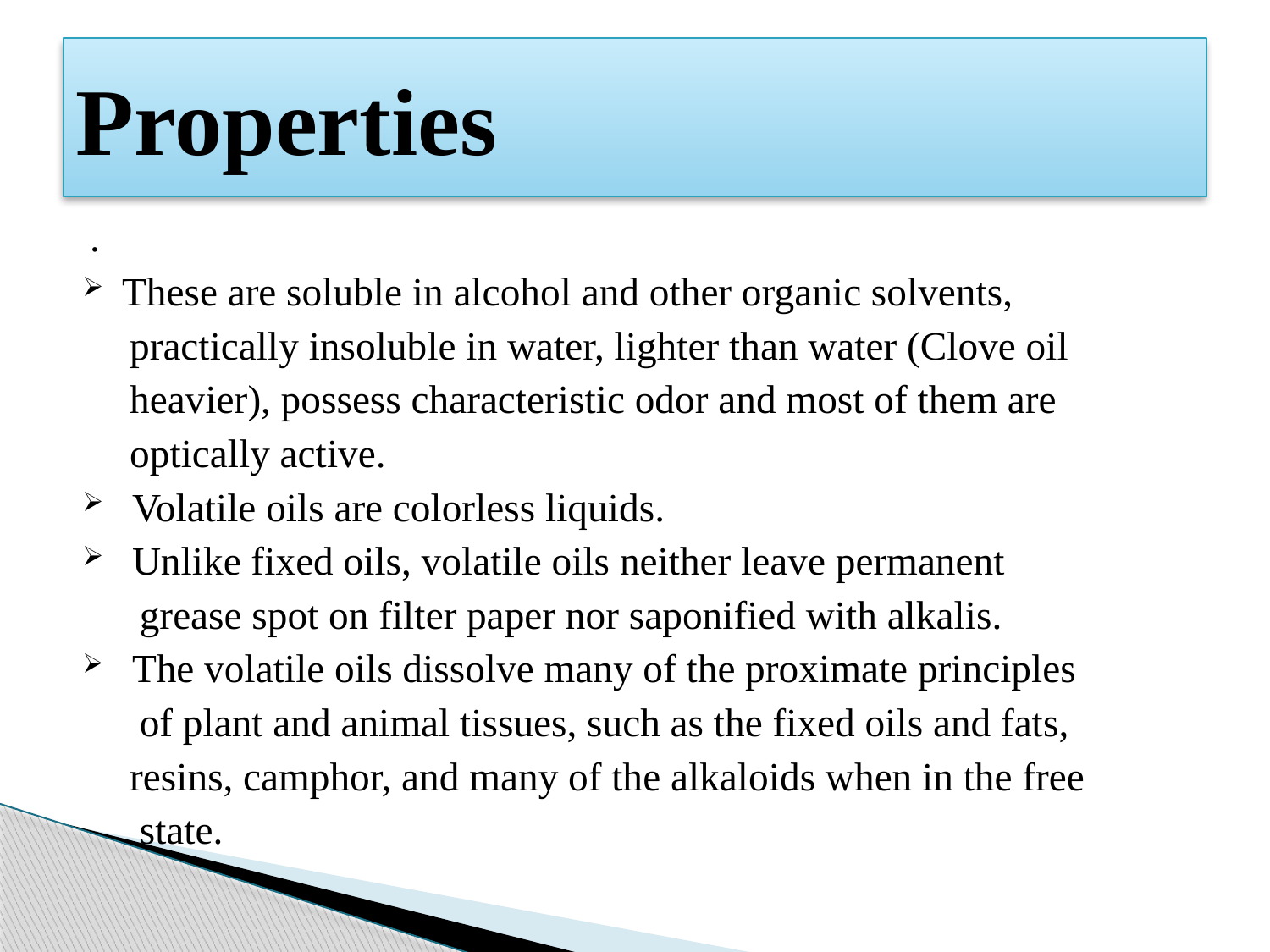

# Properties
.
These are soluble in alcohol and other organic solvents,
    practically insoluble in water, lighter than water (Clove oil
    heavier), possess characteristic odor and most of them are
    optically active.
 Volatile oils are colorless liquids.
 Unlike fixed oils, volatile oils neither leave permanent
     grease spot on filter paper nor saponified with alkalis.
 The volatile oils dissolve many of the proximate principles
     of plant and animal tissues, such as the fixed oils and fats,
    resins, camphor, and many of the alkaloids when in the free
     state.